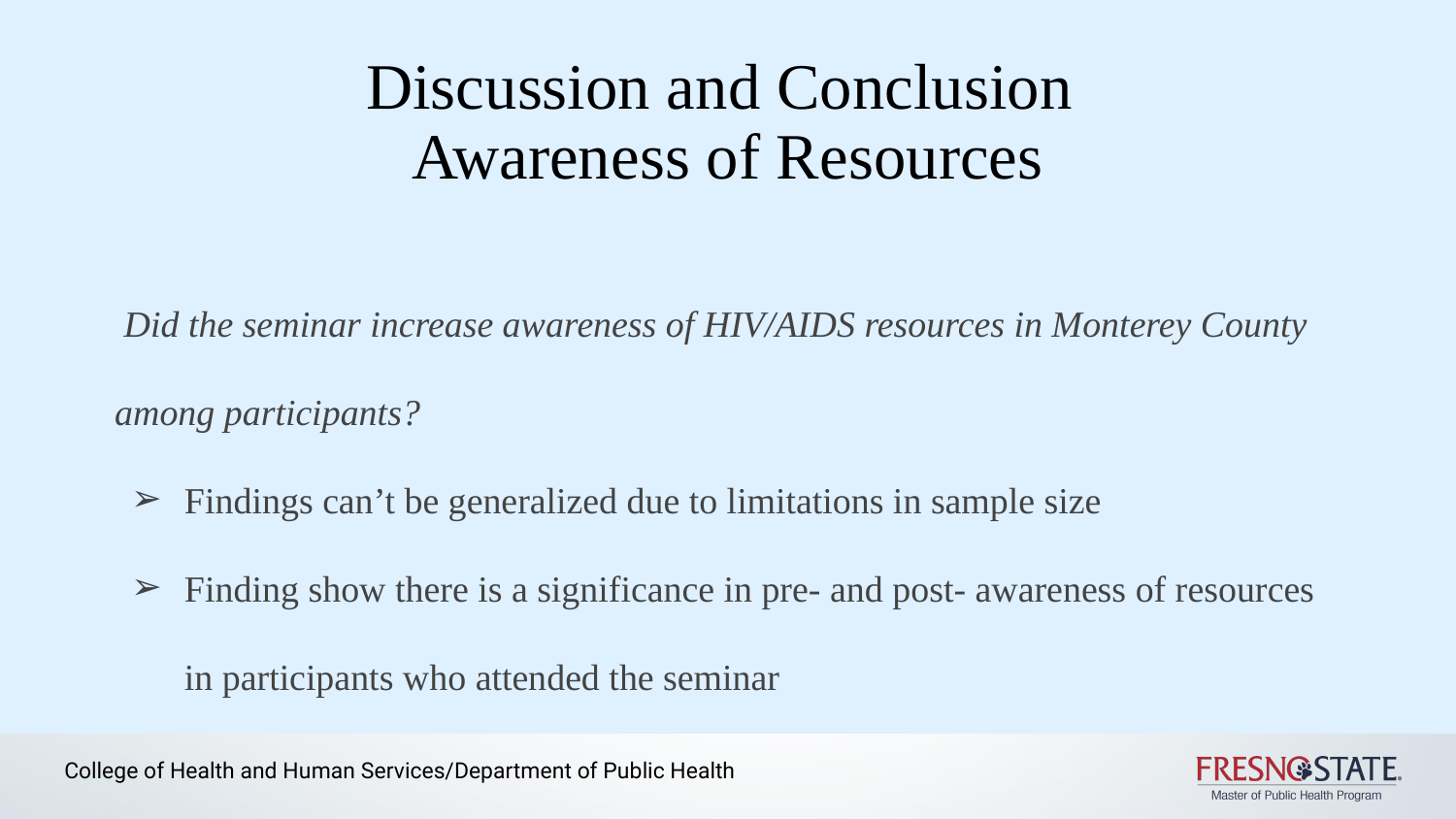

# Discussion and Conclusion
Awareness of Resources
 Did the seminar increase awareness of HIV/AIDS resources in Monterey County among participants?
Findings can’t be generalized due to limitations in sample size
Finding show there is a significance in pre- and post- awareness of resources in participants who attended the seminar
College of Health and Human Services/Department of Public Health